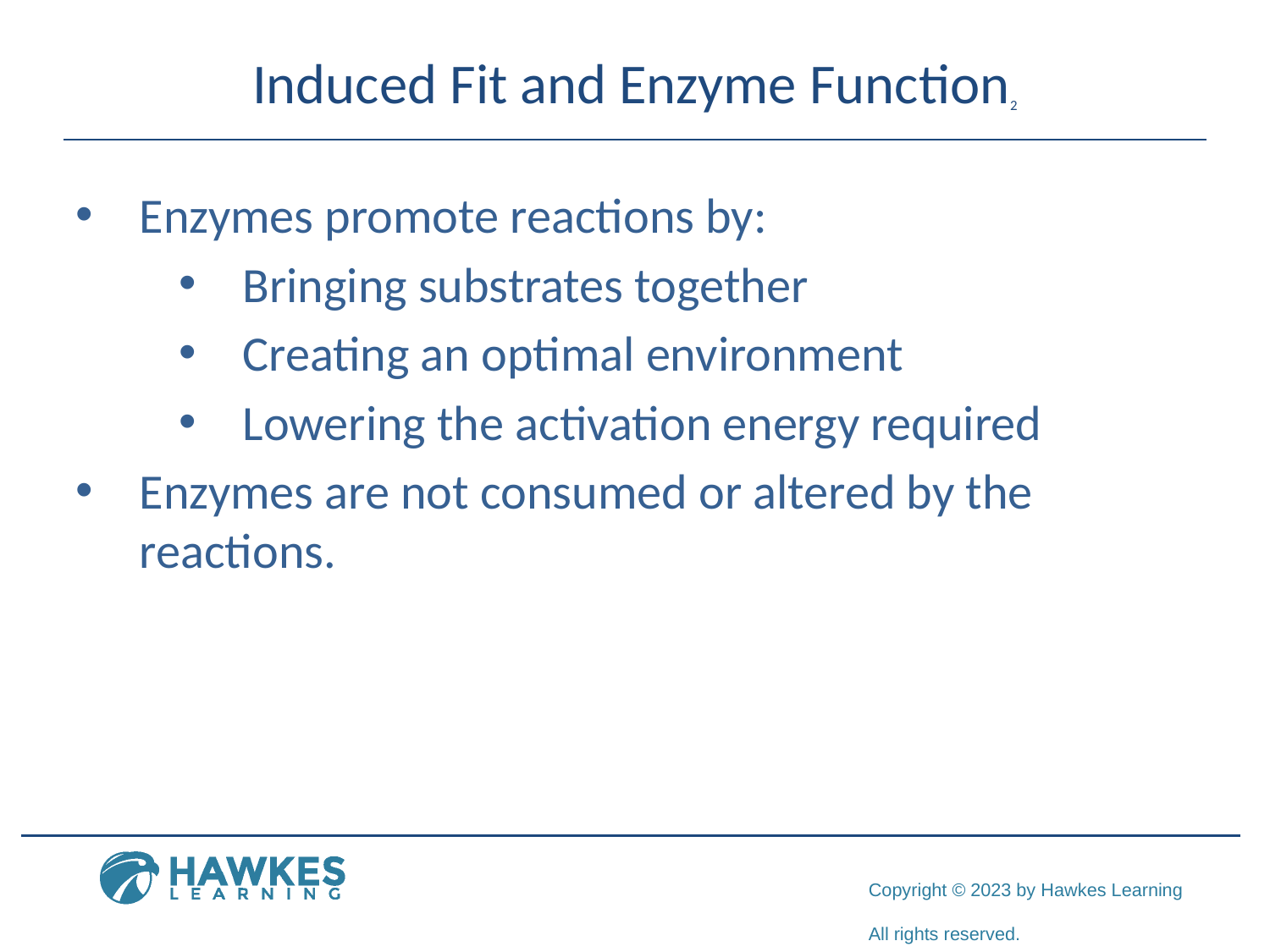

# Induced Fit and Enzyme Function2
Enzymes promote reactions by:
Bringing substrates together
Creating an optimal environment
Lowering the activation energy required
Enzymes are not consumed or altered by the reactions.